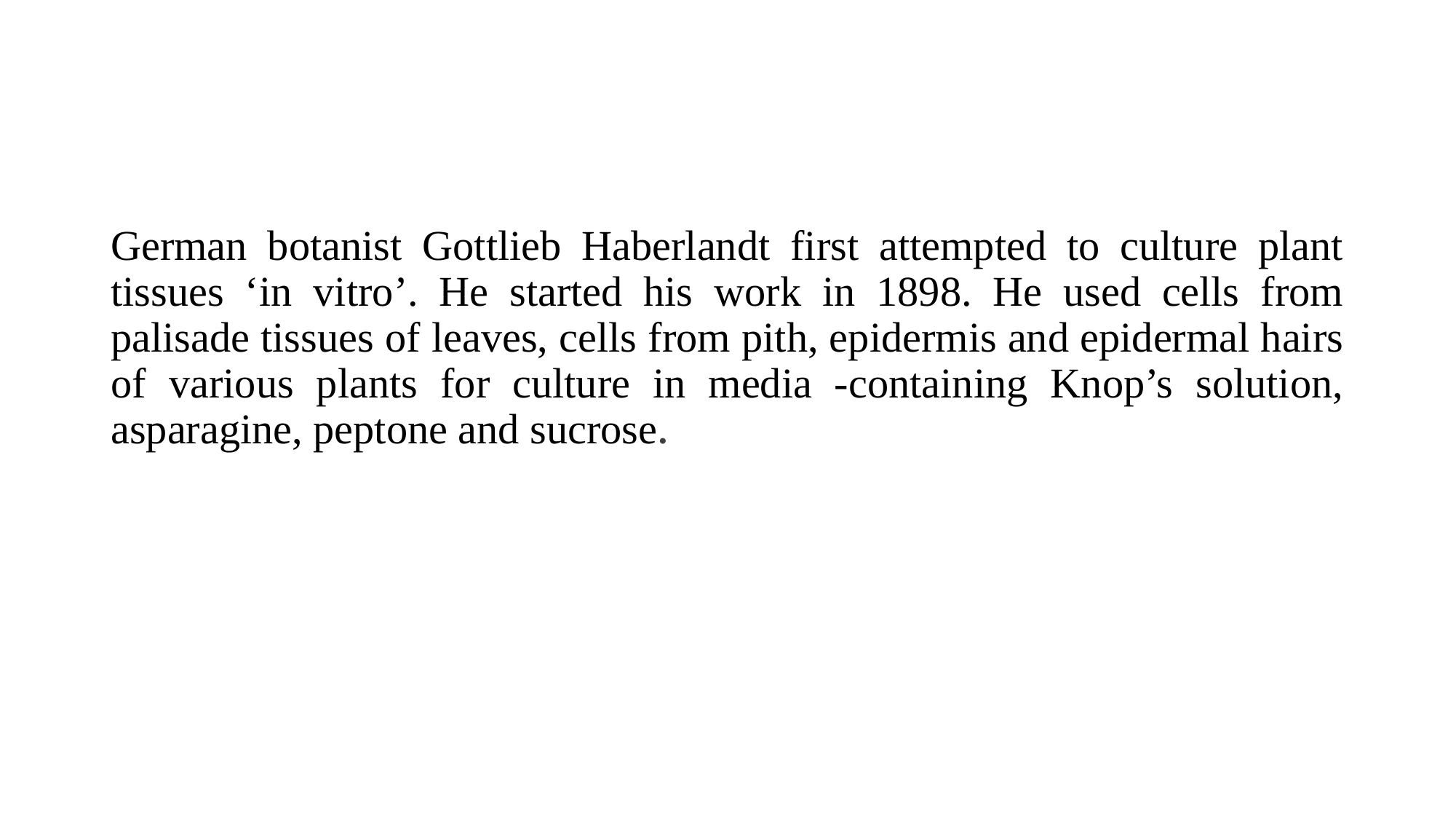

German botanist Gottlieb Haberlandt first attempted to culture plant tissues ‘in vitro’. He started his work in 1898. He used cells from palisade tissues of leaves, cells from pith, epidermis and epidermal hairs of various plants for culture in media -containing Knop’s solution, asparagine, peptone and sucrose.